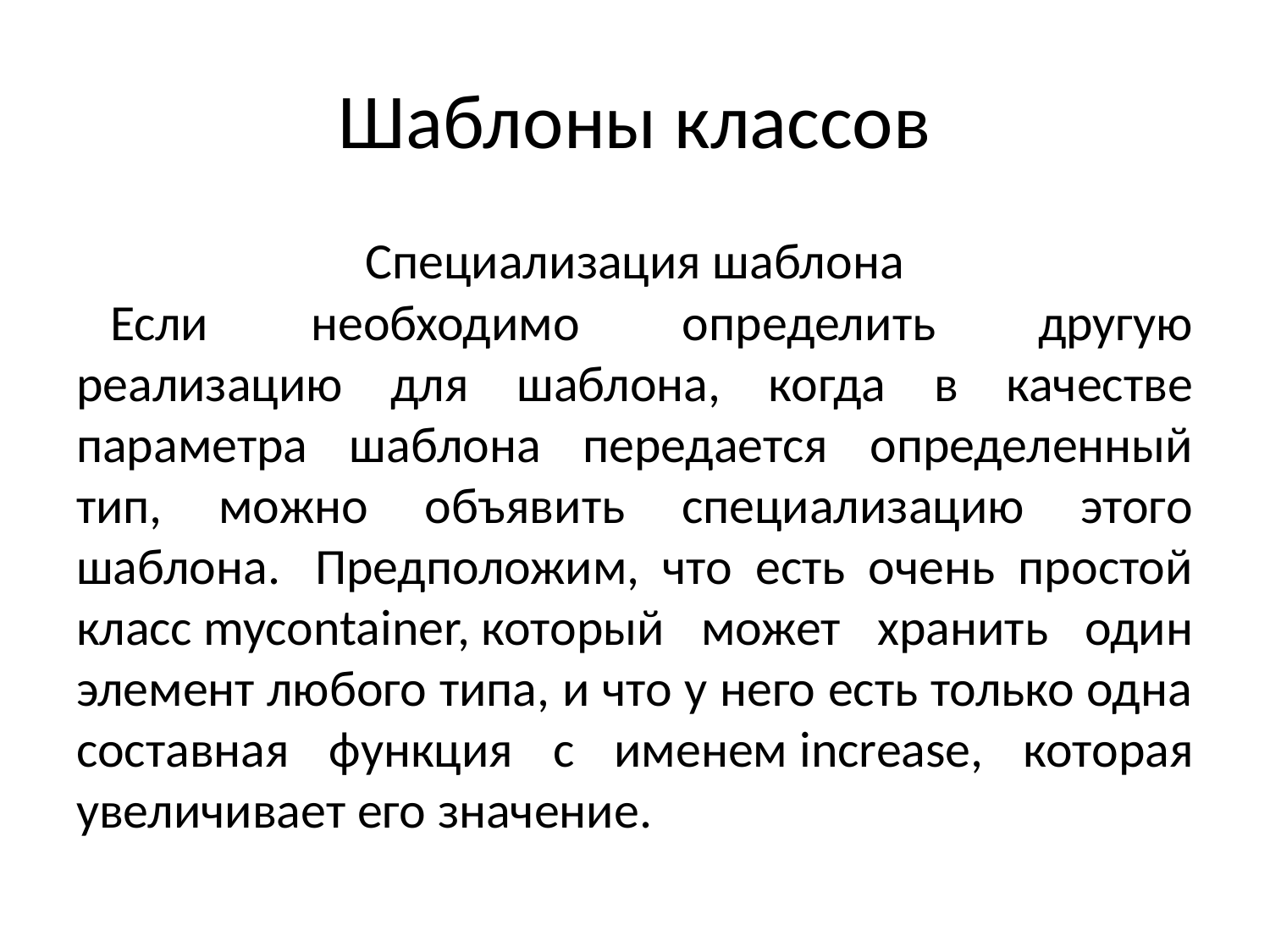

# Шаблоны классов
Специализация шаблона
Если необходимо определить другую реализацию для шаблона, когда в качестве параметра шаблона передается определенный тип, можно объявить специализацию этого шаблона.  Предположим, что есть очень простой класс mycontainer, который может хранить один элемент любого типа, и что у него есть только одна составная функция с именем increase, которая увеличивает его значение.